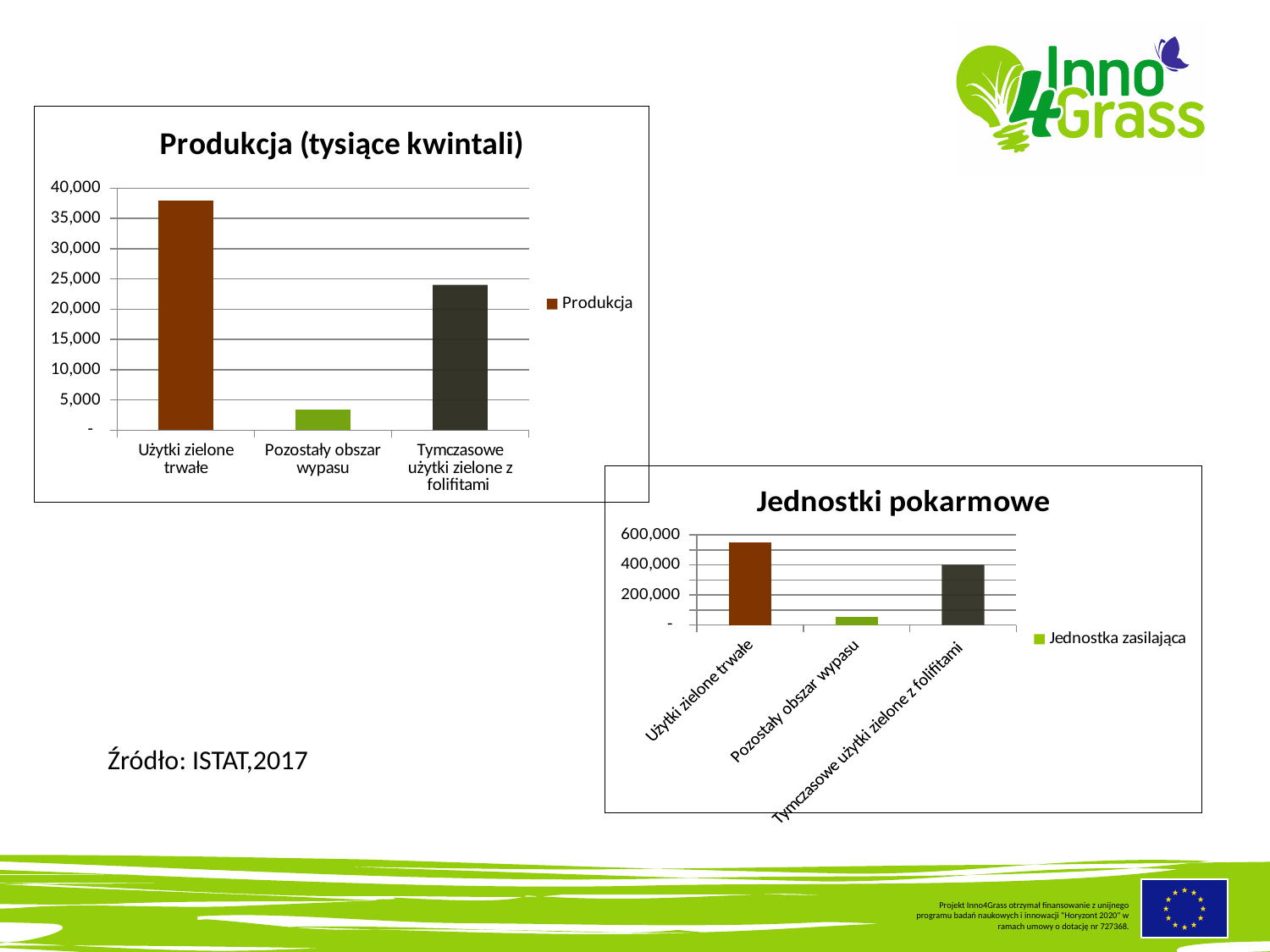

### Chart: Produkcja (tysiące kwintali)

| Category | Produkcja |
|---|---|
| Użytki zielone trwałe | 38004.0 |
| Pozostały obszar wypasu | 3454.0 |
| Tymczasowe użytki zielone z folifitami  | 24019.0 |

### Chart: Jednostki pokarmowe

| Category | Jednostka zasilająca |
|---|---|
| Użytki zielone trwałe | 547244.0 |
| Pozostały obszar wypasu | 55210.0 |
| Tymczasowe użytki zielone z folifitami  | 401116.0 |
Źródło: ISTAT,2017